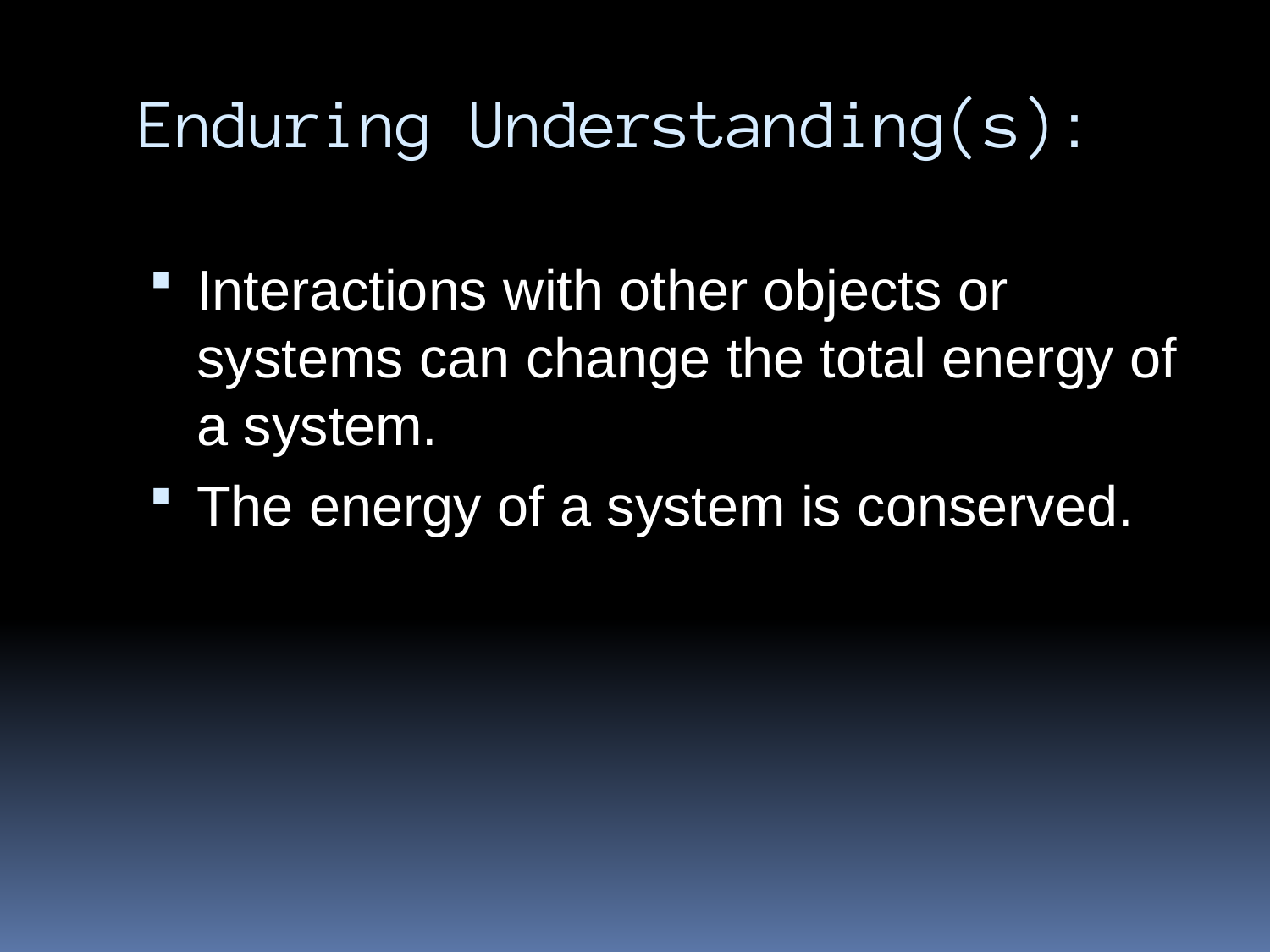

# Enduring Understanding(s):
Interactions with other objects or systems can change the total energy of a system.
The energy of a system is conserved.